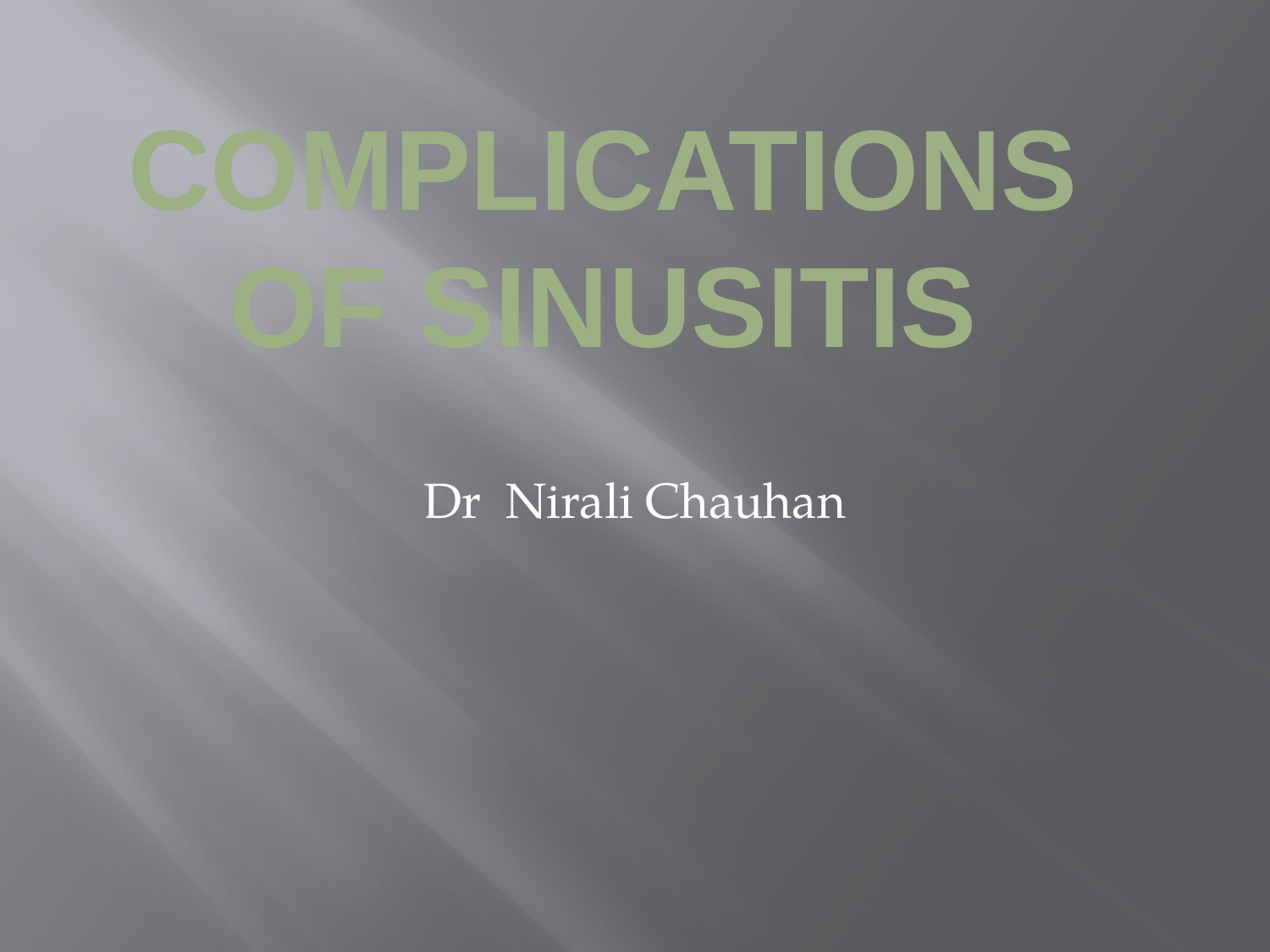

# Complications of Sinusitis
Dr  Nirali Chauhan